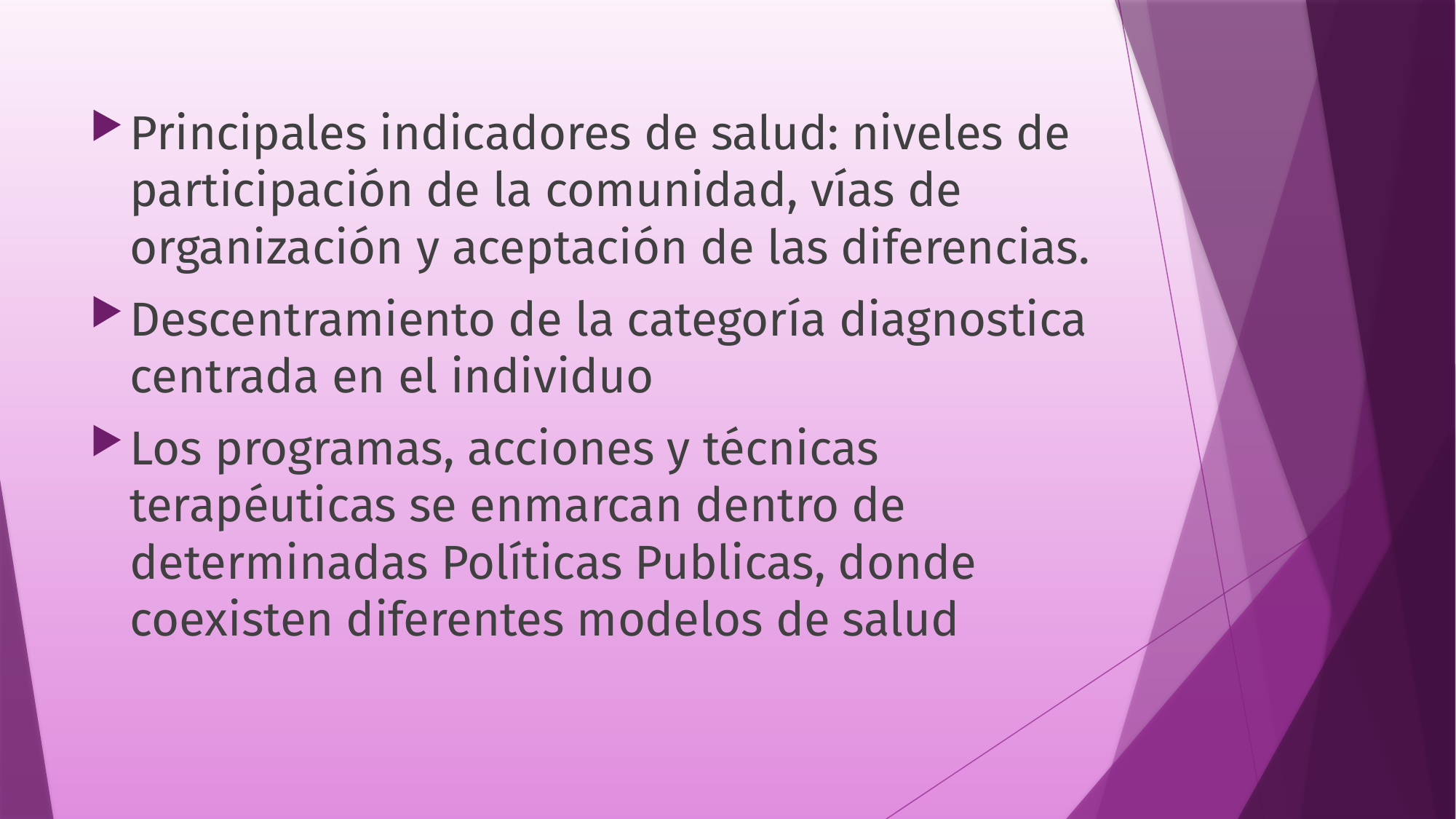

Principales indicadores de salud: niveles de participación de la comunidad, vías de organización y aceptación de las diferencias.
Descentramiento de la categoría diagnostica centrada en el individuo
Los programas, acciones y técnicas terapéuticas se enmarcan dentro de determinadas Políticas Publicas, donde coexisten diferentes modelos de salud